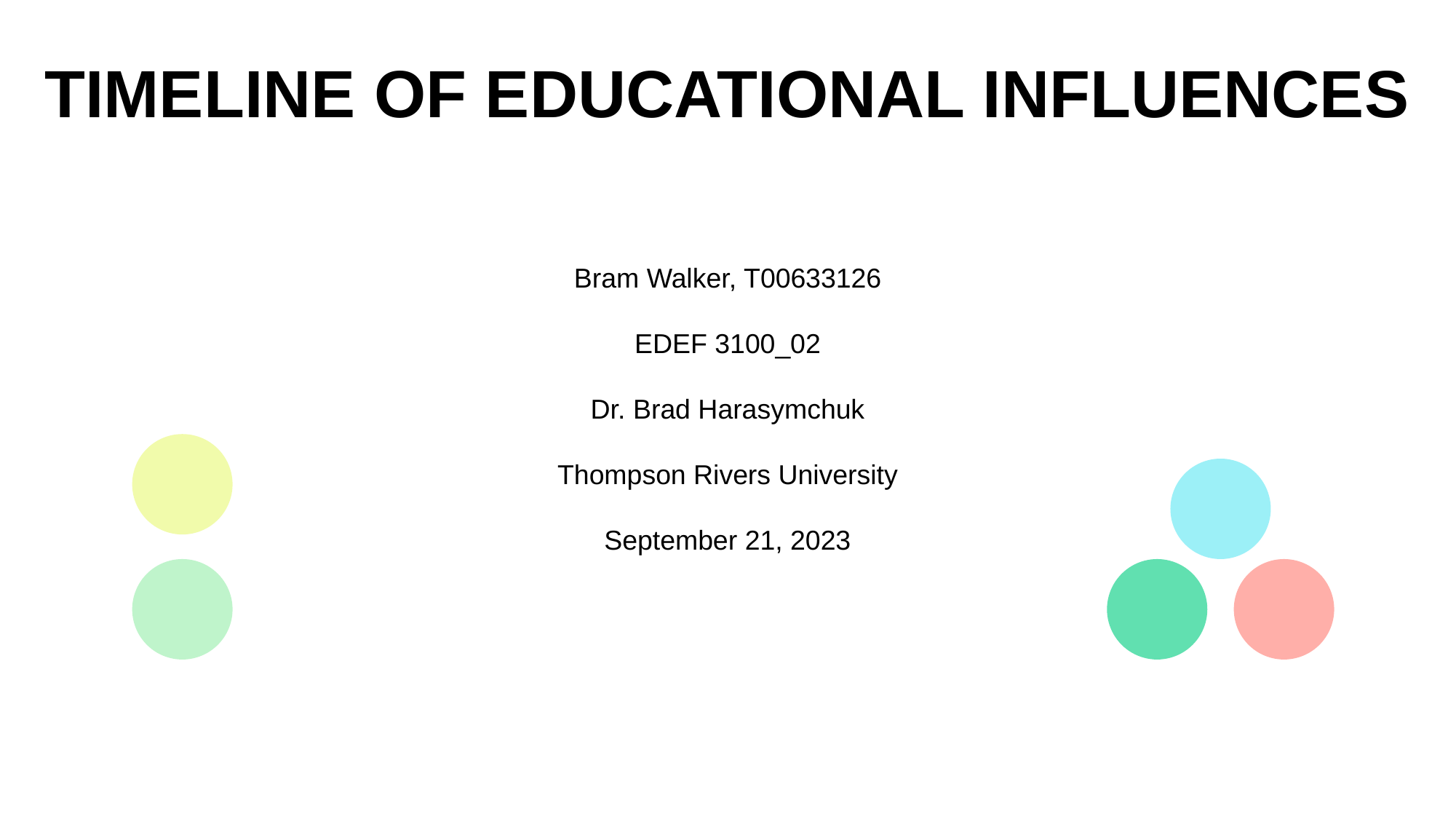

# Timeline of Educational Influences
Bram Walker, T00633126

EDEF 3100_02

Dr. Brad Harasymchuk

Thompson Rivers University

September 21, 2023